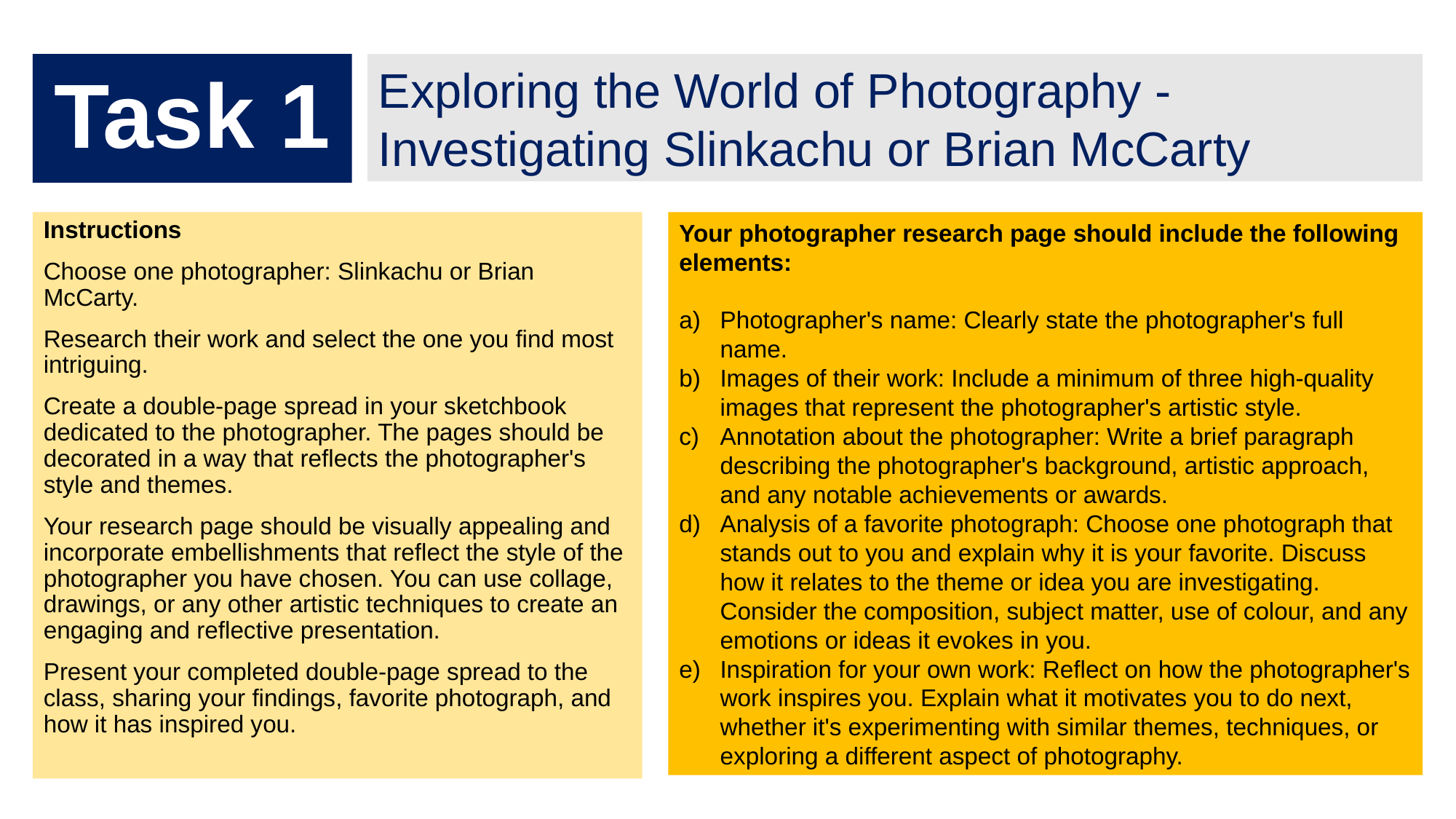

Exploring the World of Photography - Investigating Slinkachu or Brian McCarty
# Task 1
Instructions
Choose one photographer: Slinkachu or Brian McCarty.
Research their work and select the one you find most intriguing.
Create a double-page spread in your sketchbook dedicated to the photographer. The pages should be decorated in a way that reflects the photographer's style and themes.
Your research page should be visually appealing and incorporate embellishments that reflect the style of the photographer you have chosen. You can use collage, drawings, or any other artistic techniques to create an engaging and reflective presentation.
Present your completed double-page spread to the class, sharing your findings, favorite photograph, and how it has inspired you.
Your photographer research page should include the following elements:

Photographer's name: Clearly state the photographer's full name.
Images of their work: Include a minimum of three high-quality images that represent the photographer's artistic style.
Annotation about the photographer: Write a brief paragraph describing the photographer's background, artistic approach, and any notable achievements or awards.
Analysis of a favorite photograph: Choose one photograph that stands out to you and explain why it is your favorite. Discuss how it relates to the theme or idea you are investigating. Consider the composition, subject matter, use of colour, and any emotions or ideas it evokes in you.
Inspiration for your own work: Reflect on how the photographer's work inspires you. Explain what it motivates you to do next, whether it's experimenting with similar themes, techniques, or exploring a different aspect of photography.